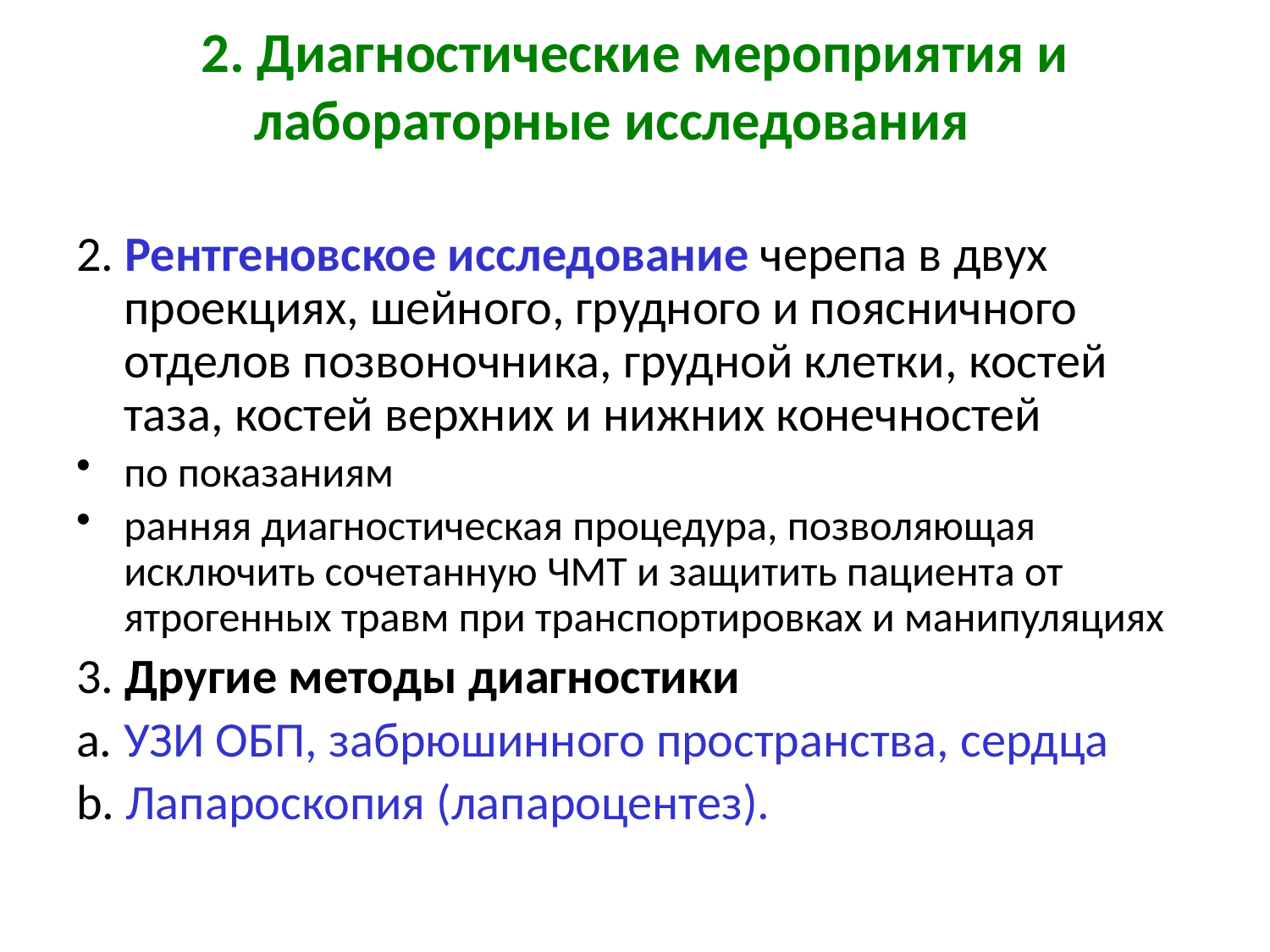

# 2. Диагностические мероприятия и лабораторные исследования
2. Рентгеновское исследование черепа в двух проекциях, шейного, грудного и поясничного отделов позвоночника, грудной клетки, костей таза, костей верхних и нижних конечностей
по показаниям
ранняя диагностическая процедура, позволяющая исключить сочетанную ЧМТ и защитить пациента от ятрогенных травм при транспортировках и манипуляциях
3. Другие методы диагностики
a. УЗИ ОБП, забрюшинного пространства, сердца
b. Лапароскопия (лапароцентез).